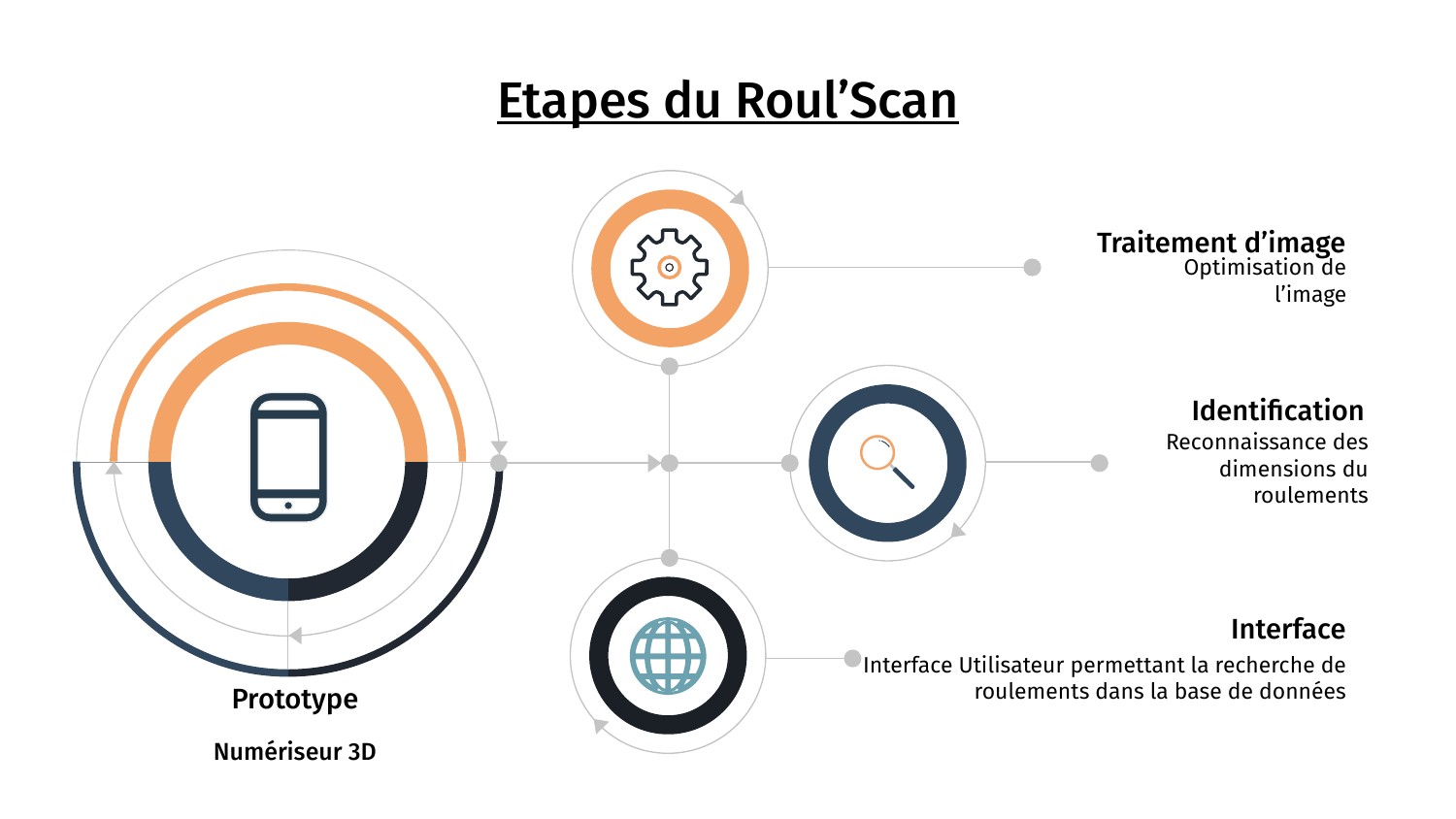

Etapes du Roul’Scan

Traitement d’image

Optimisation de l’image

Identification

Reconnaissance des dimensions du roulements

Interface

Interface Utilisateur permettant la recherche de roulements dans la base de données

Prototype

Numériseur 3D